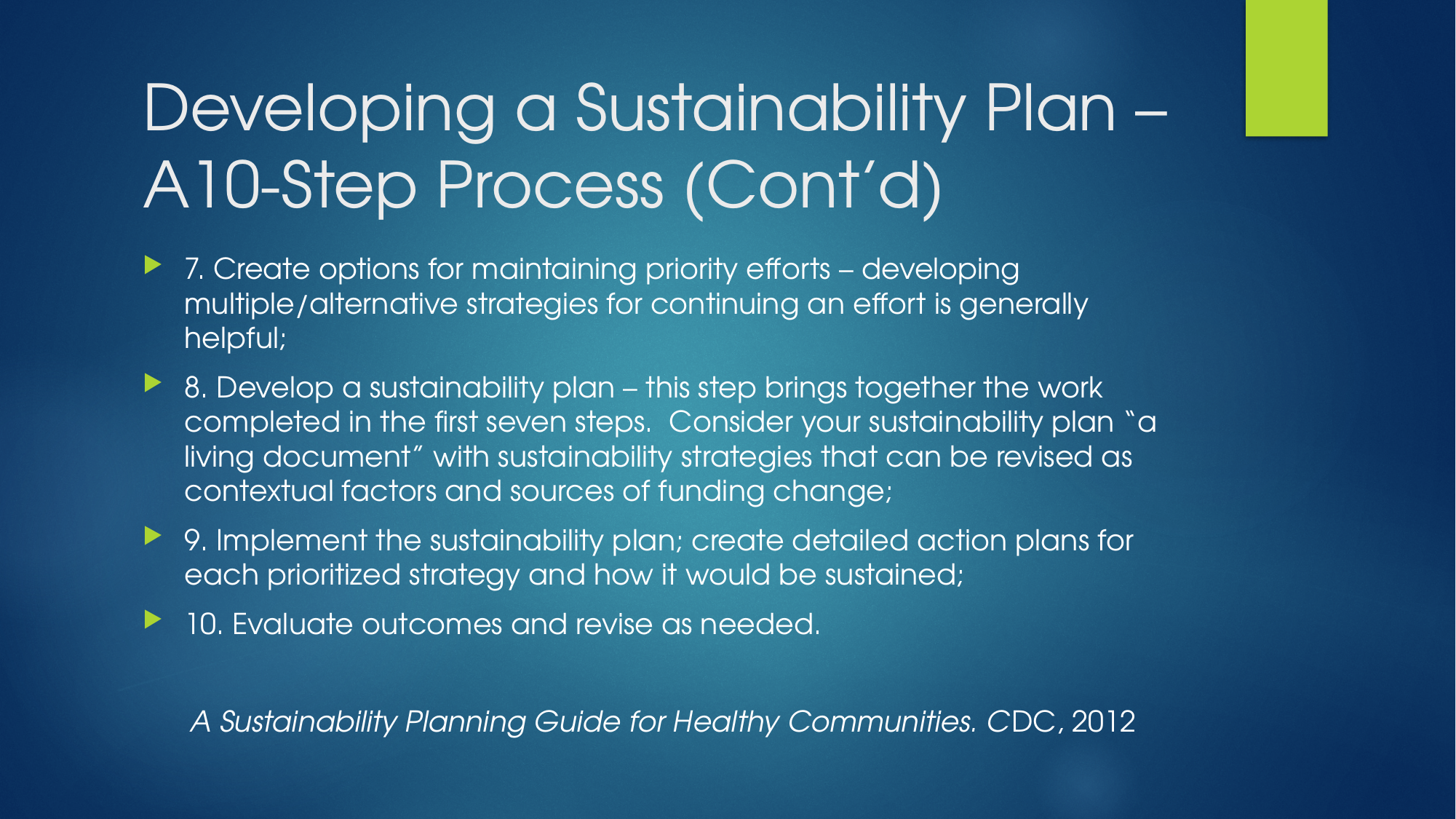

# Developing a Sustainability Plan – A10-Step Process (Cont’d)
7. Create options for maintaining priority efforts – developing multiple/alternative strategies for continuing an effort is generally helpful;
8. Develop a sustainability plan – this step brings together the work completed in the first seven steps.  Consider your sustainability plan “a living document” with sustainability strategies that can be revised as contextual factors and sources of funding change;
9. Implement the sustainability plan; create detailed action plans for each prioritized strategy and how it would be sustained;
10. Evaluate outcomes and revise as needed.

      A Sustainability Planning Guide for Healthy Communities. CDC, 2012